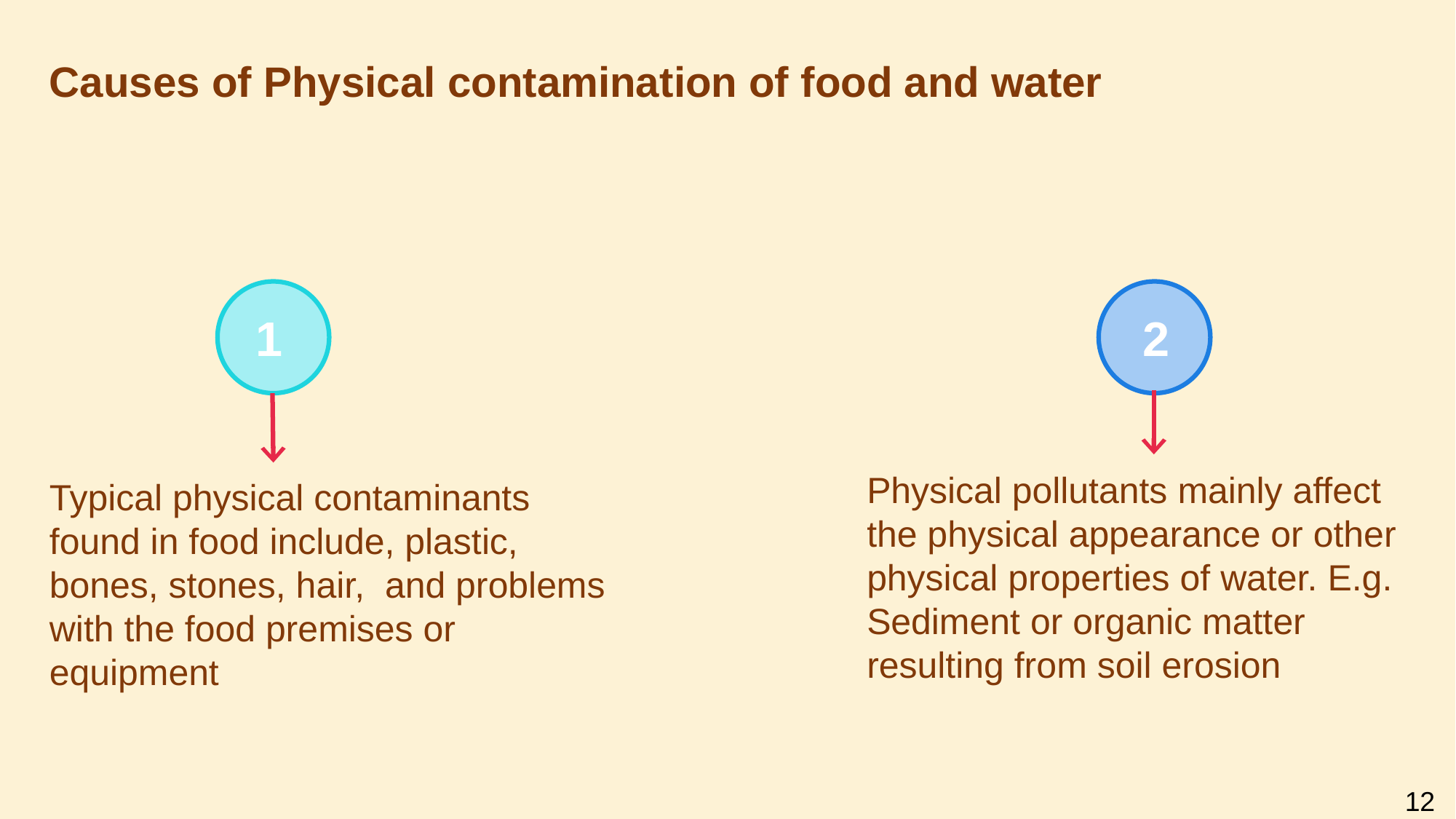

Causes of Physical contamination of food and water

1
2
Physical pollutants mainly affect the physical appearance or other physical properties of water. E.g. Sediment or organic matter resulting from soil erosion
Typical physical contaminants found in food include, plastic, bones, stones, hair,  and problems with the food premises or equipment
12